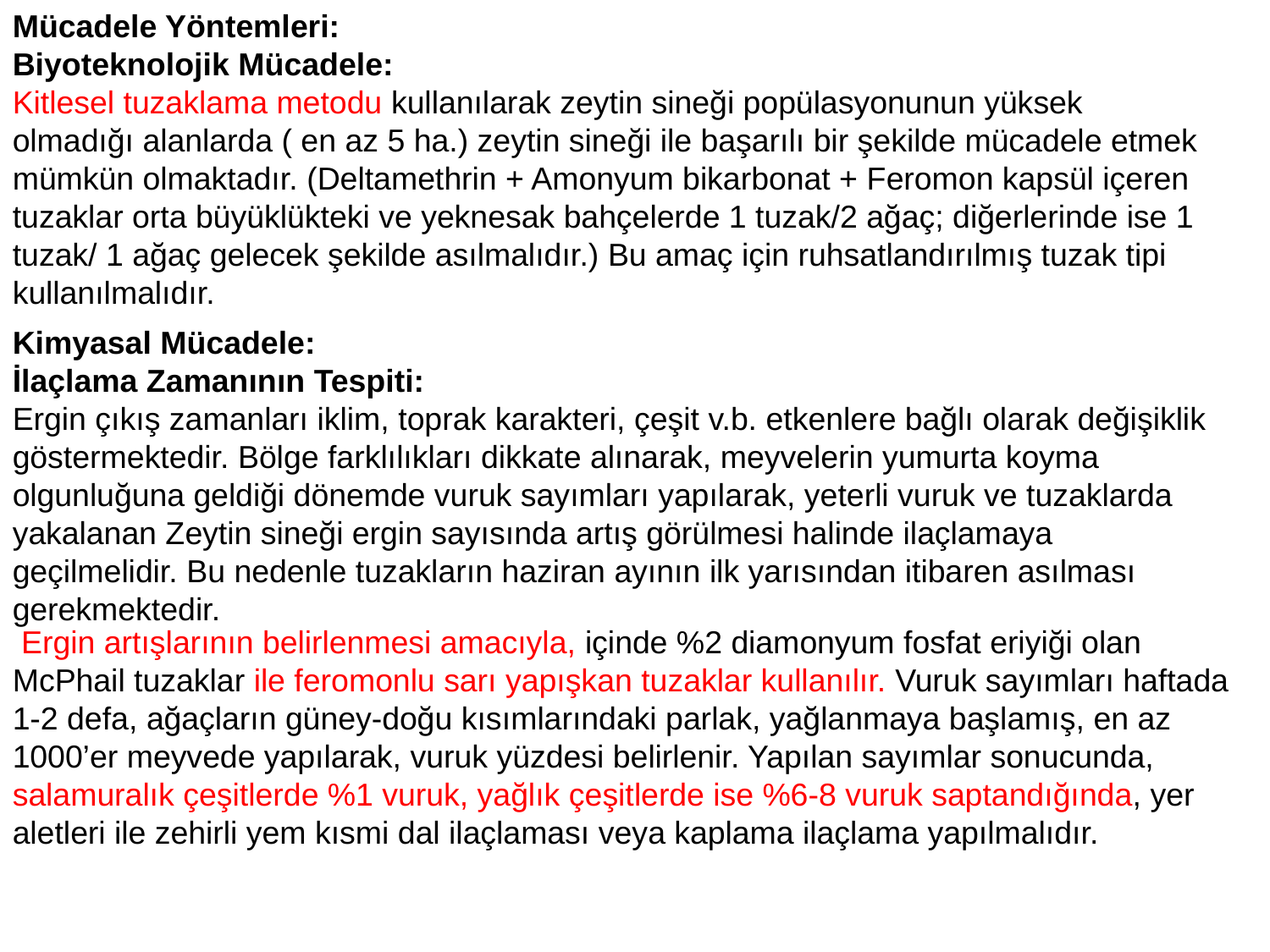

Mücadele Yöntemleri:
Biyoteknolojik Mücadele:
Kitlesel tuzaklama metodu kullanılarak zeytin sineği popülasyonunun yüksek olmadığı alanlarda ( en az 5 ha.) zeytin sineği ile başarılı bir şekilde mücadele etmek mümkün olmaktadır. (Deltamethrin + Amonyum bikarbonat + Feromon kapsül içeren tuzaklar orta büyüklükteki ve yeknesak bahçelerde 1 tuzak/2 ağaç; diğerlerinde ise 1 tuzak/ 1 ağaç gelecek şekilde asılmalıdır.) Bu amaç için ruhsatlandırılmış tuzak tipi kullanılmalıdır.
Kimyasal Mücadele:
İlaçlama Zamanının Tespiti:
Ergin çıkış zamanları iklim, toprak karakteri, çeşit v.b. etkenlere bağlı olarak değişiklik göstermektedir. Bölge farklılıkları dikkate alınarak, meyvelerin yumurta koyma olgunluğuna geldiği dönemde vuruk sayımları yapılarak, yeterli vuruk ve tuzaklarda yakalanan Zeytin sineği ergin sayısında artış görülmesi halinde ilaçlamaya geçilmelidir. Bu nedenle tuzakların haziran ayının ilk yarısından itibaren asılması gerekmektedir.
 Ergin artışlarının belirlenmesi amacıyla, içinde %2 diamonyum fosfat eriyiği olan McPhail tuzaklar ile feromonlu sarı yapışkan tuzaklar kullanılır. Vuruk sayımları haftada 1-2 defa, ağaçların güney-doğu kısımlarındaki parlak, yağlanmaya başlamış, en az 1000’er meyvede yapılarak, vuruk yüzdesi belirlenir. Yapılan sayımlar sonucunda, salamuralık çeşitlerde %1 vuruk, yağlık çeşitlerde ise %6-8 vuruk saptandığında, yer aletleri ile zehirli yem kısmi dal ilaçlaması veya kaplama ilaçlama yapılmalıdır.